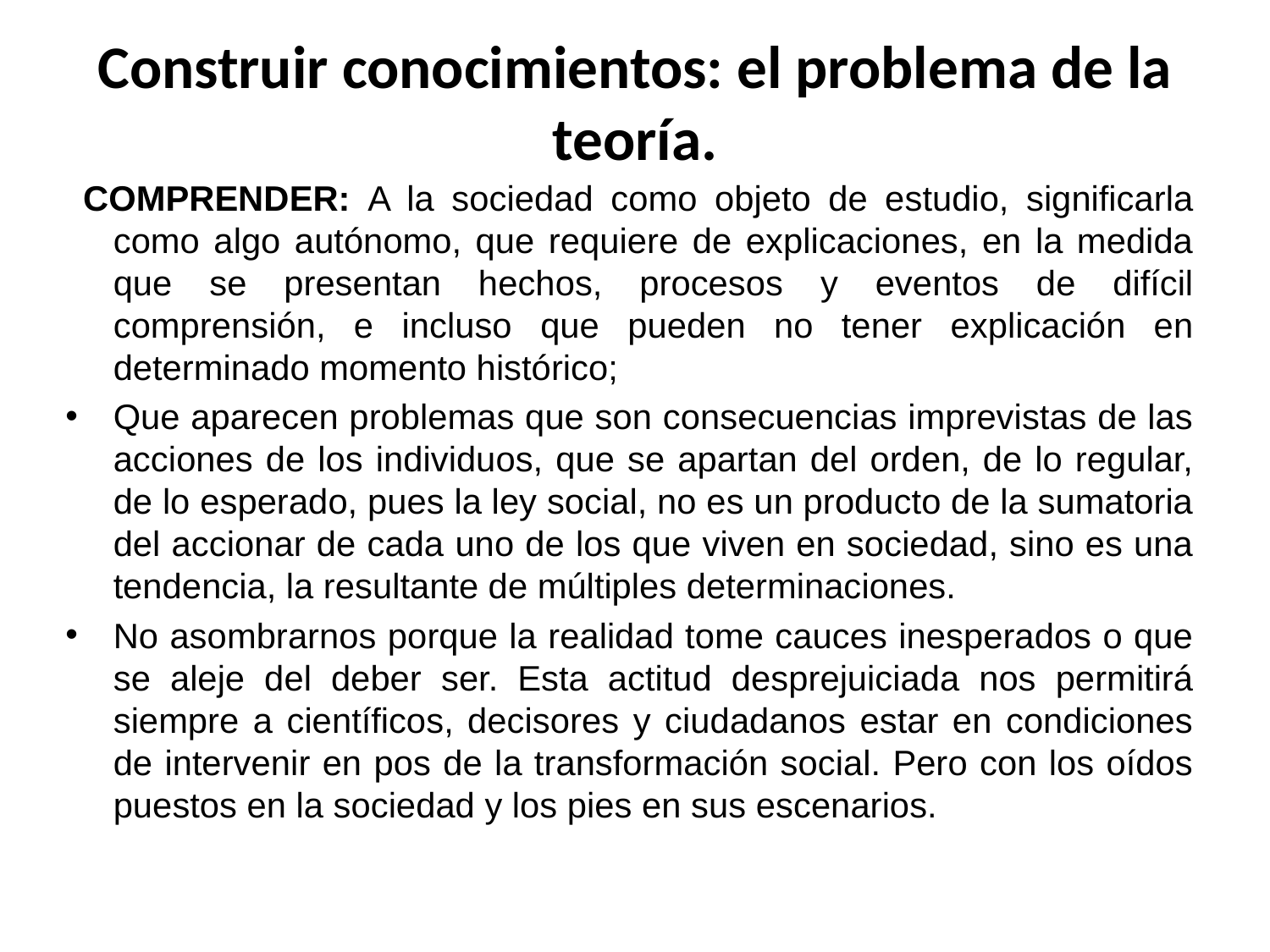

# Construir conocimientos: el problema de la teoría.
 COMPRENDER: A la sociedad como objeto de estudio, significarla como algo autónomo, que requiere de explicaciones, en la medida que se presentan hechos, procesos y eventos de difícil comprensión, e incluso que pueden no tener explicación en determinado momento histórico;
Que aparecen problemas que son consecuencias imprevistas de las acciones de los individuos, que se apartan del orden, de lo regular, de lo esperado, pues la ley social, no es un producto de la sumatoria del accionar de cada uno de los que viven en sociedad, sino es una tendencia, la resultante de múltiples determinaciones.
No asombrarnos porque la realidad tome cauces inesperados o que se aleje del deber ser. Esta actitud desprejuiciada nos permitirá siempre a científicos, decisores y ciudadanos estar en condiciones de intervenir en pos de la transformación social. Pero con los oídos puestos en la sociedad y los pies en sus escenarios.